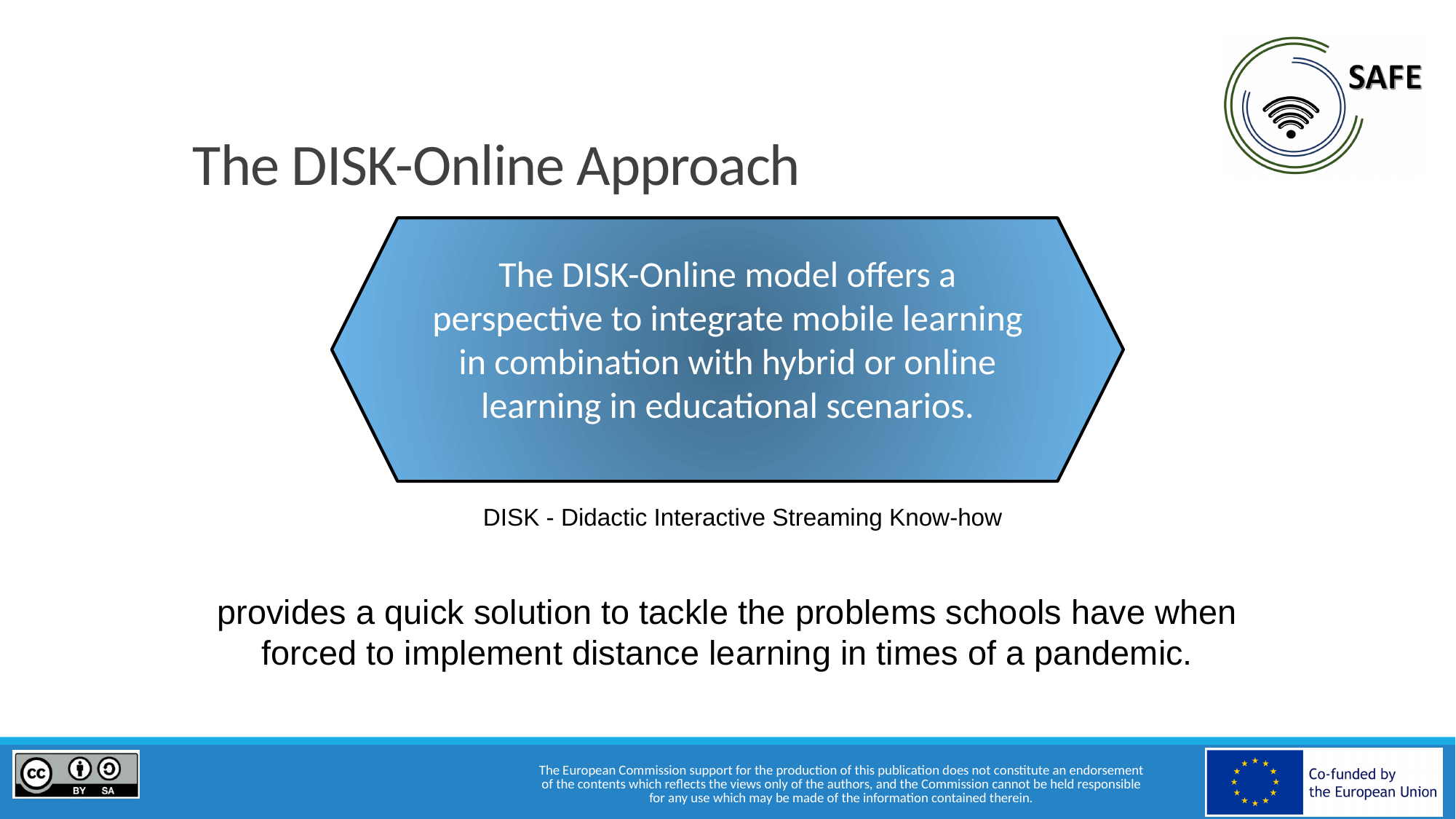

# The DISK-Online Approach
The DISK-Online model offers a perspective to integrate mobile learning in combination with hybrid or online learning in educational scenarios.
DISK - Didactic Interactive Streaming Know-how
provides a quick solution to tackle the problems schools have when forced to implement distance learning in times of a pandemic.